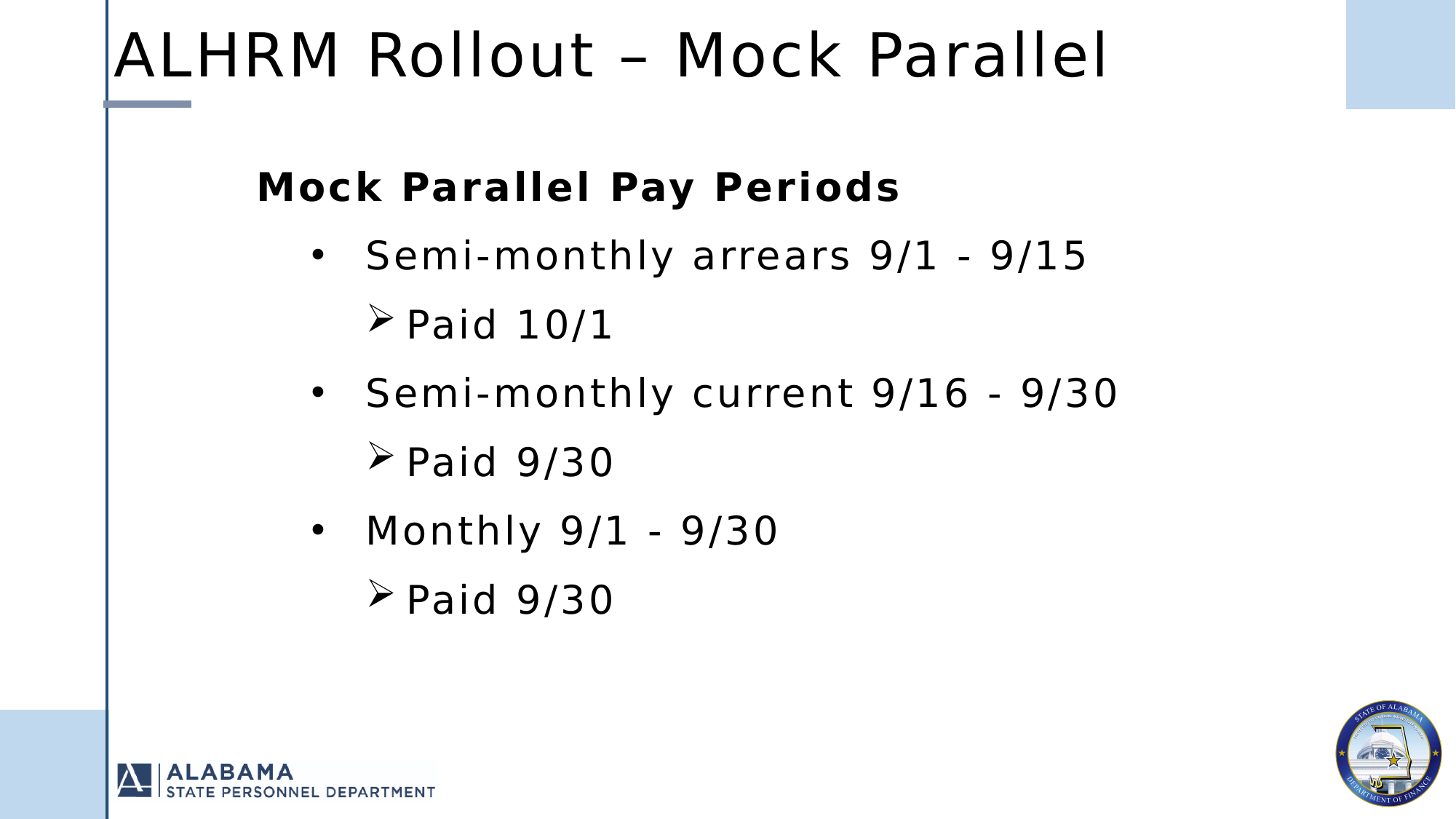

ALHRM Rollout – Mock Parallel
Mock Parallel Pay Periods
Semi-monthly arrears 9/1 - 9/15
Paid 10/1
Semi-monthly current 9/16 - 9/30
Paid 9/30
Monthly 9/1 - 9/30
Paid 9/30